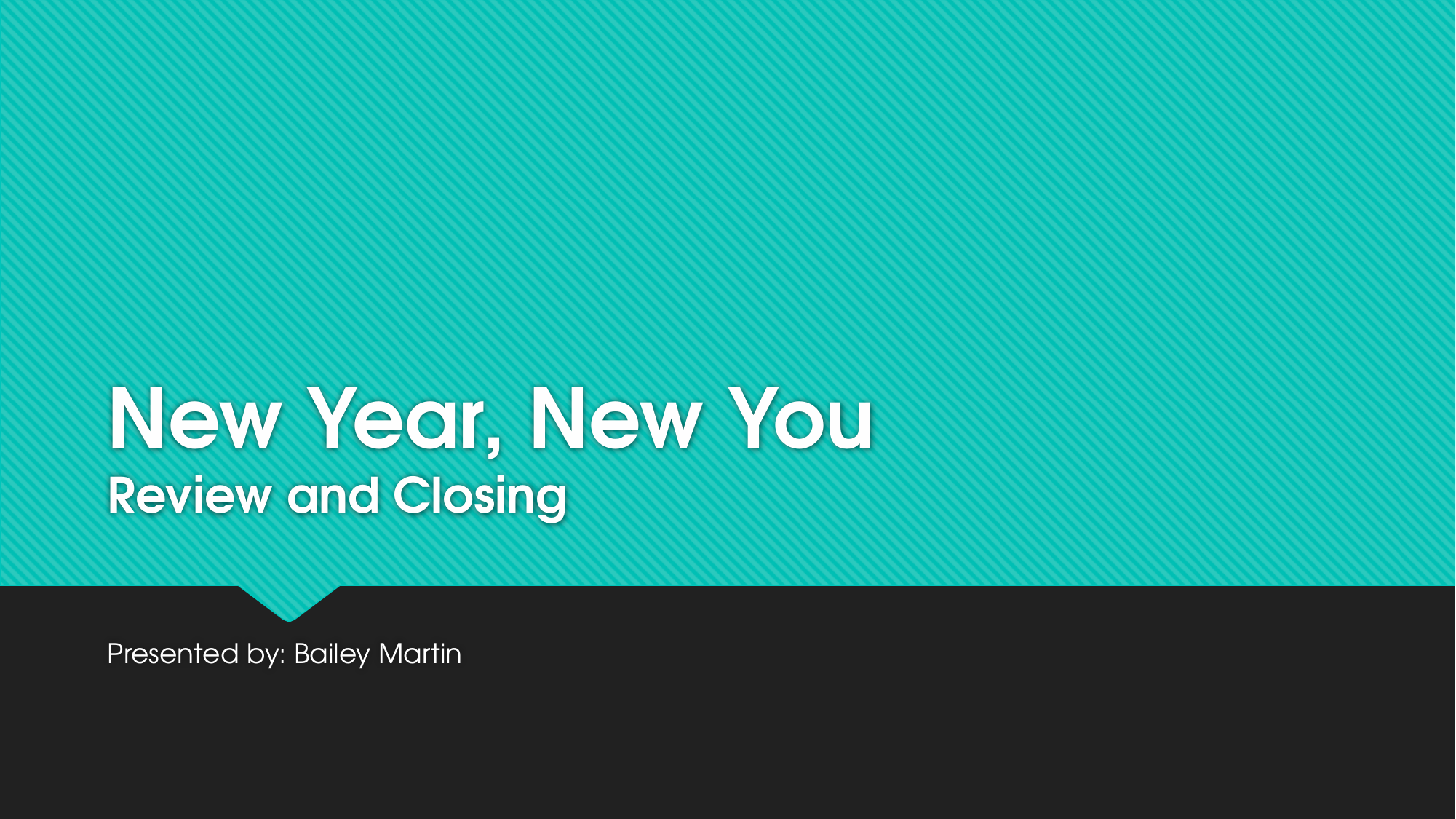

# New Year, New You Review and Closing
Presented by: Bailey Martin